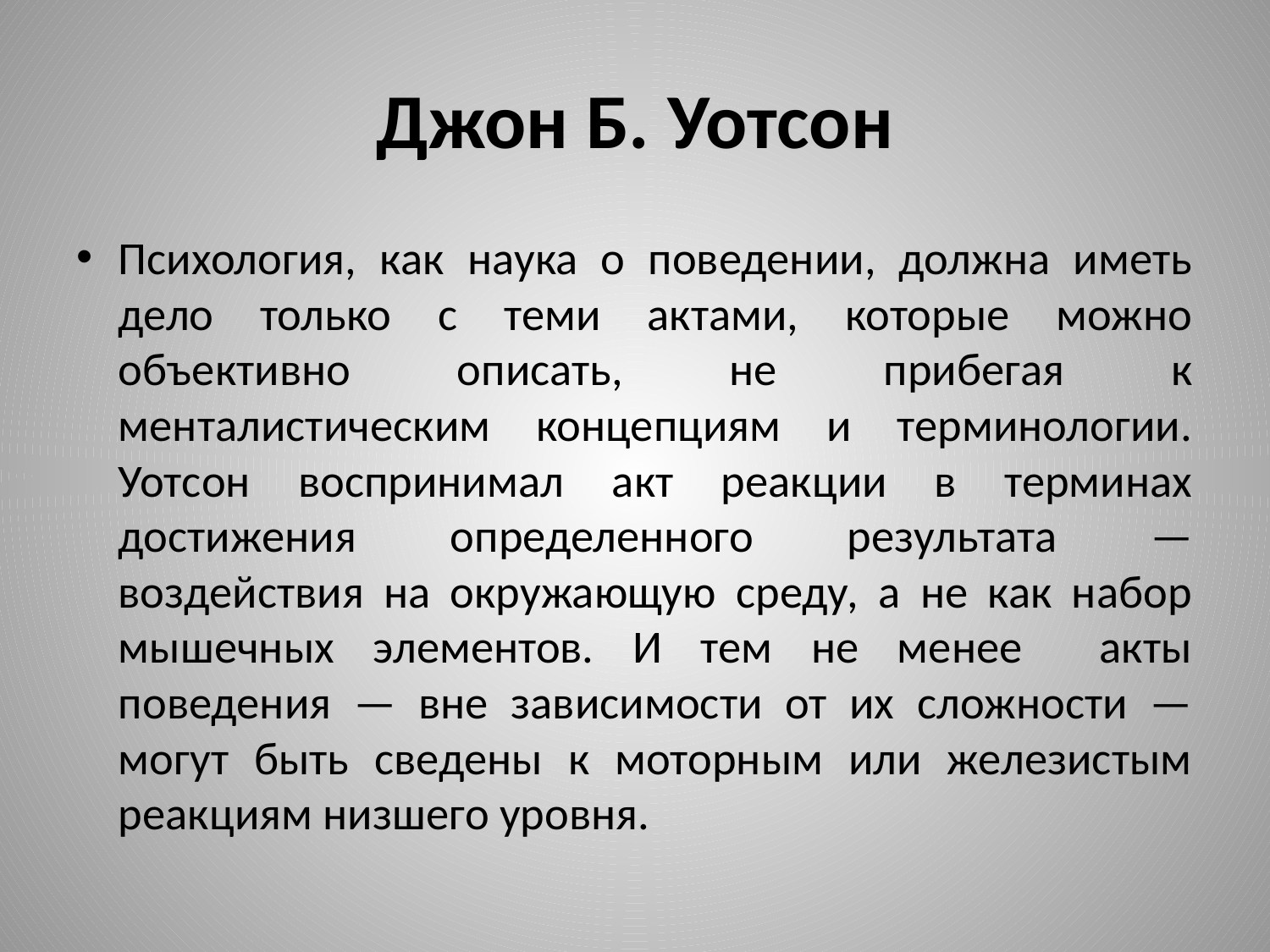

# Джон Б. Уотсон
Психология, как наука о поведении, должна иметь дело только с теми актами, которые можно объективно описать, не прибегая к менталистическим концепциям и терминологии. Уотсон воспринимал акт реакции в терминах достижения определенного результата — воздействия на окружающую среду, а не как набор мышечных элементов. И тем не менее  акты поведения — вне зависимости от их сложности — могут быть сведены к моторным или железистым реакциям низшего уровня.